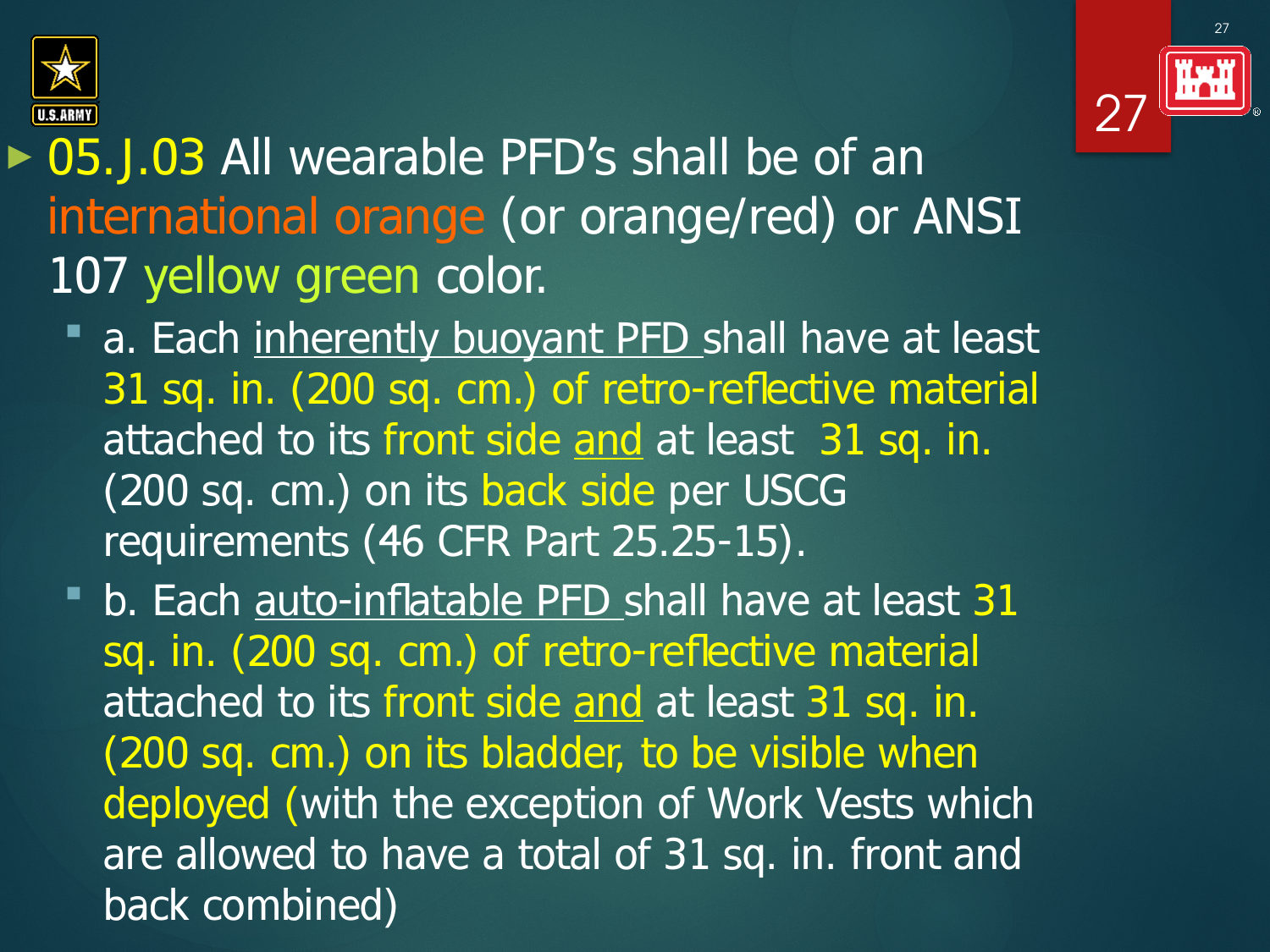

27
05.J.03 All wearable PFD’s shall be of an international orange (or orange/red) or ANSI 107 yellow green color.
a. Each inherently buoyant PFD shall have at least 31 sq. in. (200 sq. cm.) of retro-reflective material attached to its front side and at least  31 sq. in. (200 sq. cm.) on its back side per USCG requirements (46 CFR Part 25.25-15).
b. Each auto-inflatable PFD shall have at least 31 sq. in. (200 sq. cm.) of retro-reflective material attached to its front side and at least 31 sq. in. (200 sq. cm.) on its bladder, to be visible when deployed (with the exception of Work Vests which are allowed to have a total of 31 sq. in. front and back combined)